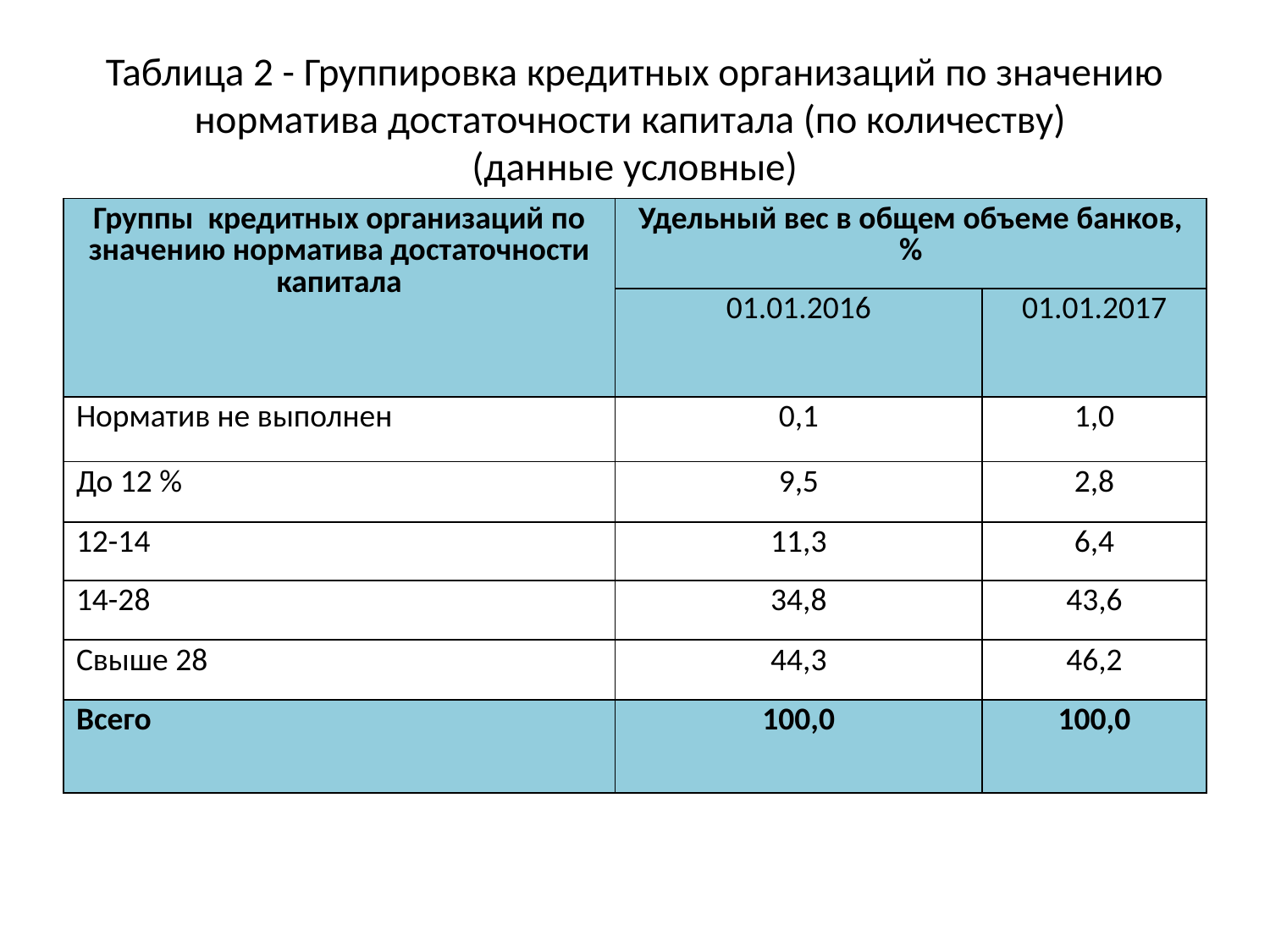

# Таблица 2 - Группировка кредитных организаций по значению норматива достаточности капитала (по количеству) (данные условные)
| Группы кредитных организаций по значению норматива достаточности капитала | Удельный вес в общем объеме банков, % |  |
| --- | --- | --- |
|  | 01.01.2016 | 01.01.2017 |
| Норматив не выполнен | 0,1 | 1,0 |
| До 12 % | 9,5 | 2,8 |
| 12-14 | 11,3 | 6,4 |
| 14-28 | 34,8 | 43,6 |
| Свыше 28 | 44,3 | 46,2 |
| Всего | 100,0 | 100,0 |